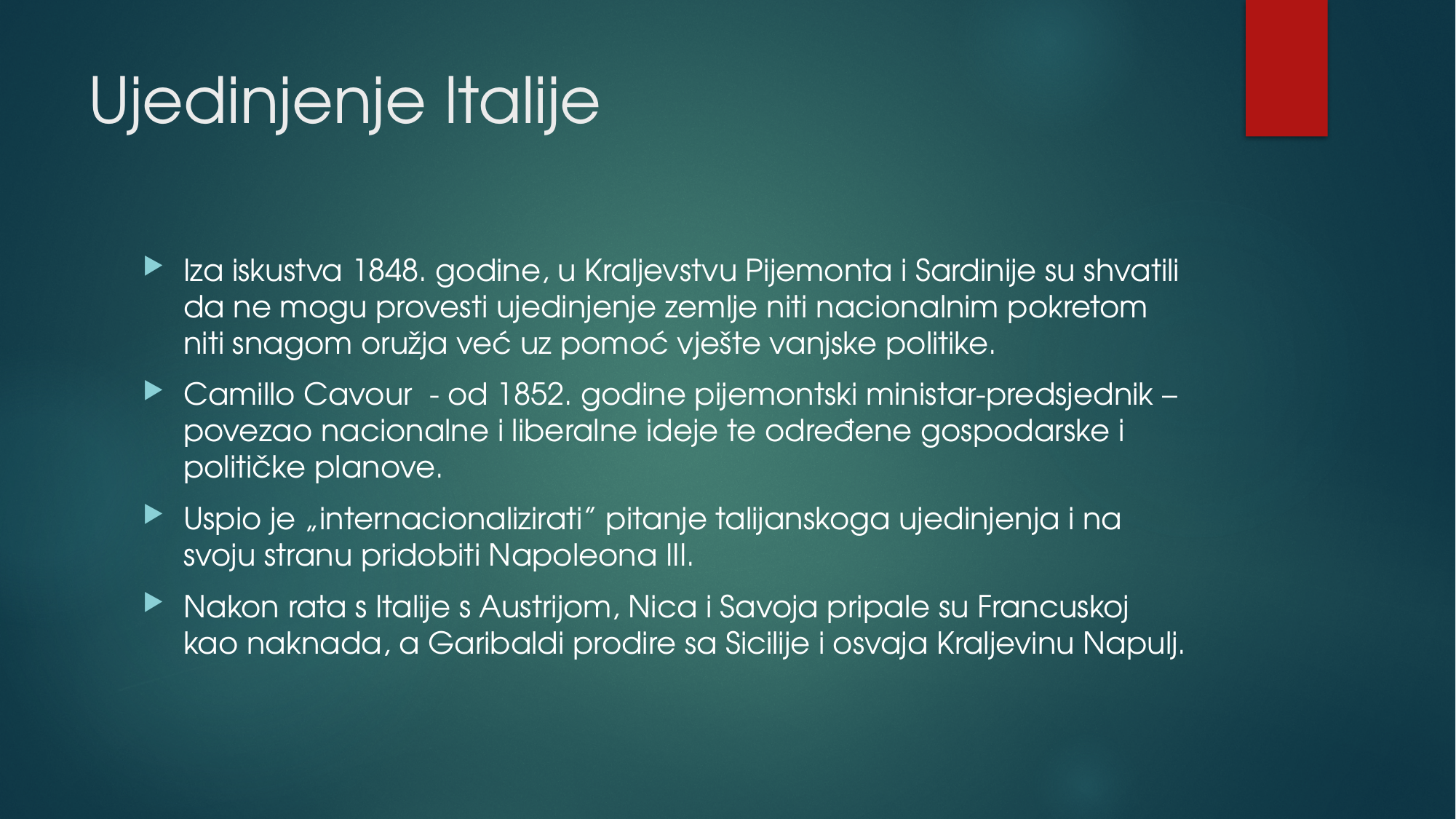

# Ujedinjenje Italije
Iza iskustva 1848. godine, u Kraljevstvu Pijemonta i Sardinije su shvatili da ne mogu provesti ujedinjenje zemlje niti nacionalnim pokretom niti snagom oružja već uz pomoć vješte vanjske politike.
Camillo Cavour  - od 1852. godine pijemontski ministar-predsjednik – povezao nacionalne i liberalne ideje te određene gospodarske i političke planove.
Uspio je „internacionalizirati” pitanje talijanskoga ujedinjenja i na svoju stranu pridobiti Napoleona III.
Nakon rata s Italije s Austrijom, Nica i Savoja pripale su Francuskoj kao naknada, a Garibaldi prodire sa Sicilije i osvaja Kraljevinu Napulj.